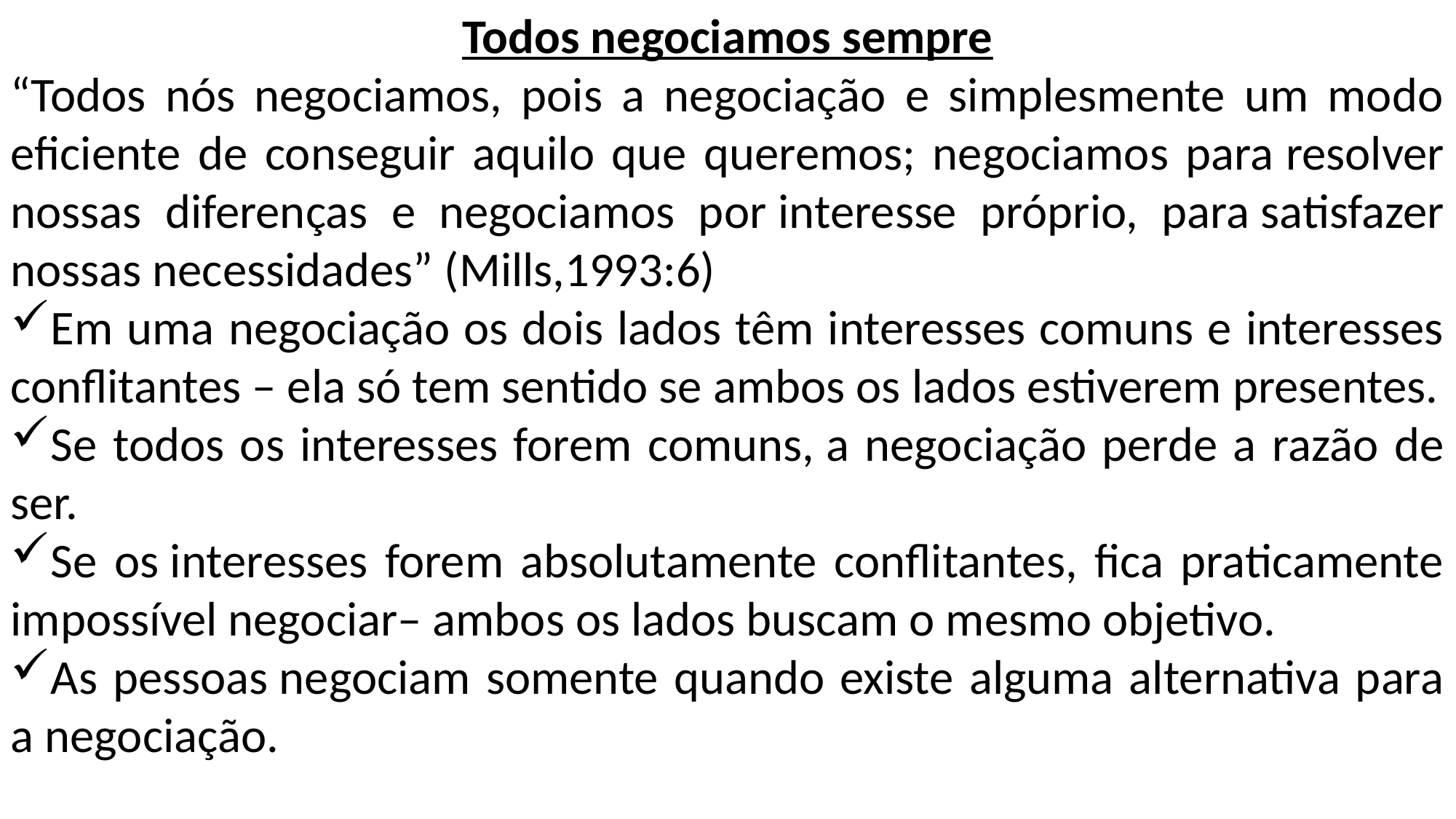

Todos negociamos sempre
“Todos nós negociamos, pois a negociação e simplesmente um modo eficiente de conseguir aquilo que queremos; negociamos para resolver nossas diferenças e negociamos por interesse próprio, para satisfazer nossas necessidades” (Mills,1993:6)
Em uma negociação os dois lados têm interesses comuns e interesses conflitantes – ela só tem sentido se ambos os lados estiverem presentes.
Se todos os interesses forem comuns, a negociação perde a razão de ser.
Se os interesses forem absolutamente conflitantes, fica praticamente impossível negociar– ambos os lados buscam o mesmo objetivo.
As pessoas negociam somente quando existe alguma alternativa para a negociação.